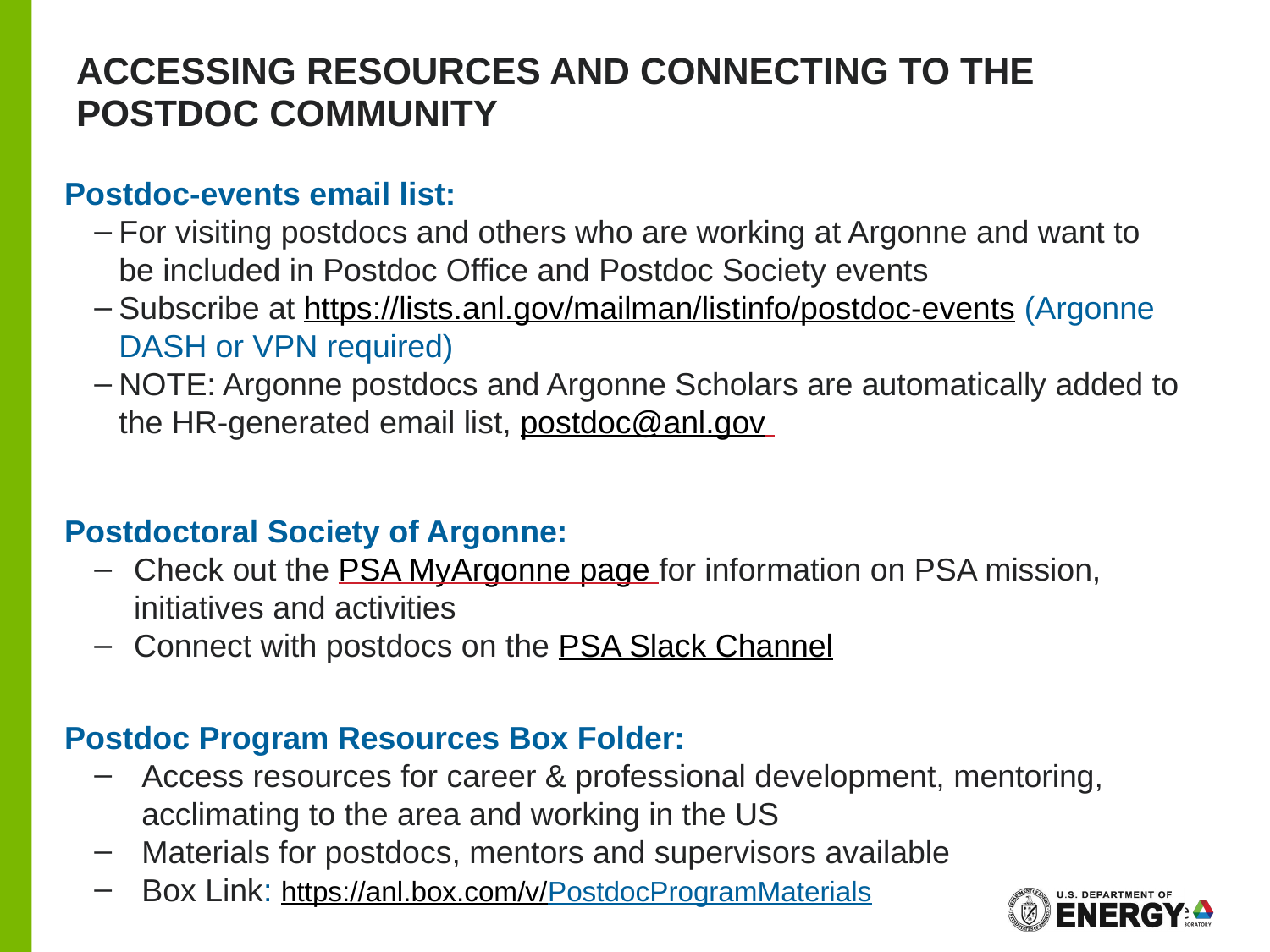

# Accessing resources and connecting to the postdoc community
Postdoc-events email list:
For visiting postdocs and others who are working at Argonne and want to be included in Postdoc Office and Postdoc Society events
Subscribe at https://lists.anl.gov/mailman/listinfo/postdoc-events (Argonne DASH or VPN required)
NOTE: Argonne postdocs and Argonne Scholars are automatically added to the HR-generated email list, postdoc@anl.gov

Postdoctoral Society of Argonne:
Check out the PSA MyArgonne page for information on PSA mission, initiatives and activities
Connect with postdocs on the PSA Slack Channel

Postdoc Program Resources Box Folder:
Access resources for career & professional development, mentoring, acclimating to the area and working in the US
Materials for postdocs, mentors and supervisors available
Box Link: https://anl.box.com/v/PostdocProgramMaterials